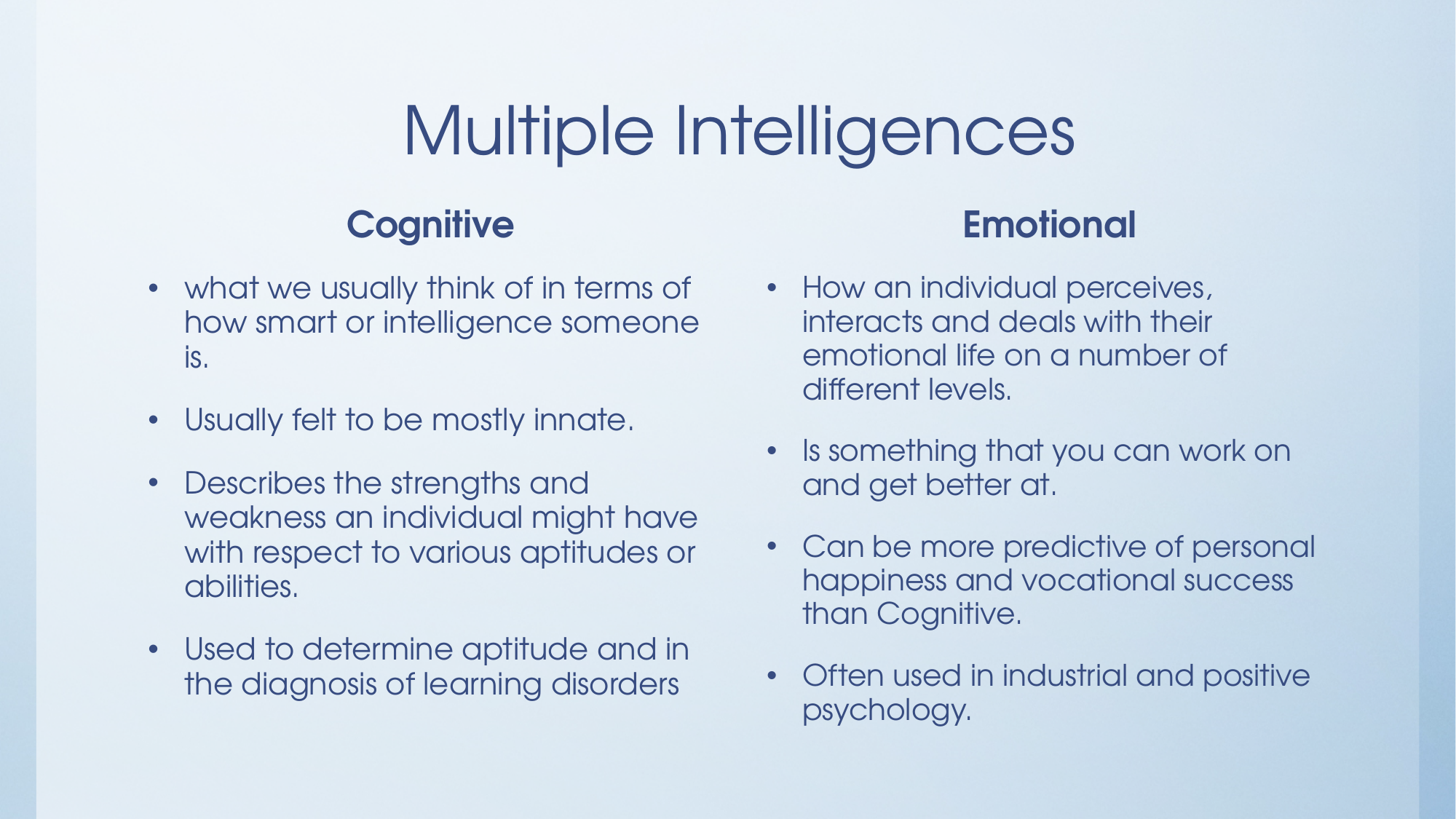

# Multiple Intelligences
Cognitive
Emotional
what we usually think of in terms of how smart or intelligence someone is.
Usually felt to be mostly innate.
Describes the strengths and weakness an individual might have with respect to various aptitudes or abilities.
Used to determine aptitude and in the diagnosis of learning disorders
How an individual perceives, interacts and deals with their emotional life on a number of different levels.
Is something that you can work on and get better at.
Can be more predictive of personal happiness and vocational success than Cognitive.
Often used in industrial and positive psychology.